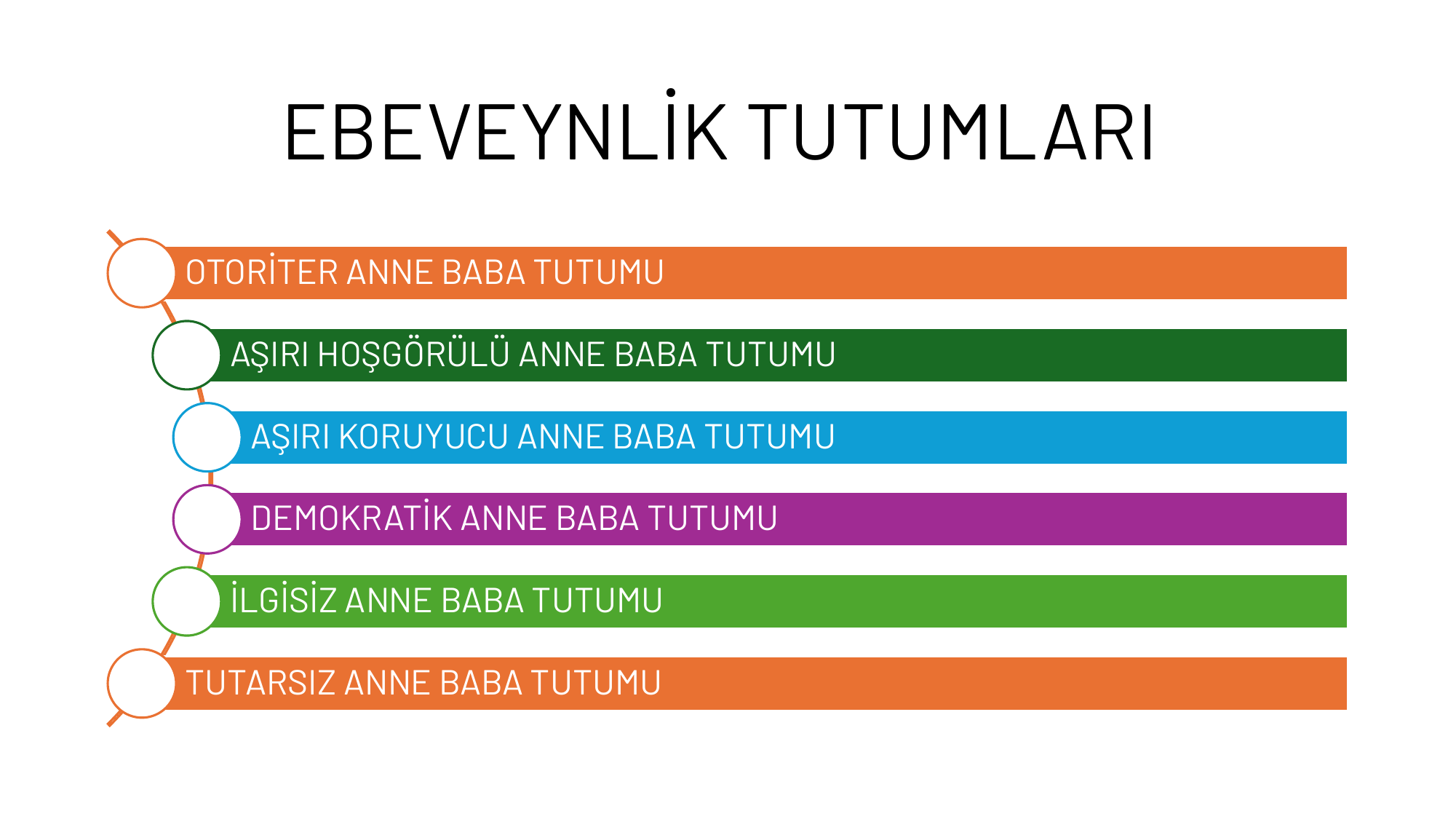

# EBEVEYNLİK TUTUMLARI
OTORİTER ANNE BABA TUTUMU
AŞIRI HOŞGÖRÜLÜ ANNE BABA TUTUMU
AŞIRI KORUYUCU ANNE BABA TUTUMU
DEMOKRATİK ANNE BABA TUTUMU
İLGİSİZ ANNE BABA TUTUMU
TUTARSIZ ANNE BABA TUTUMU